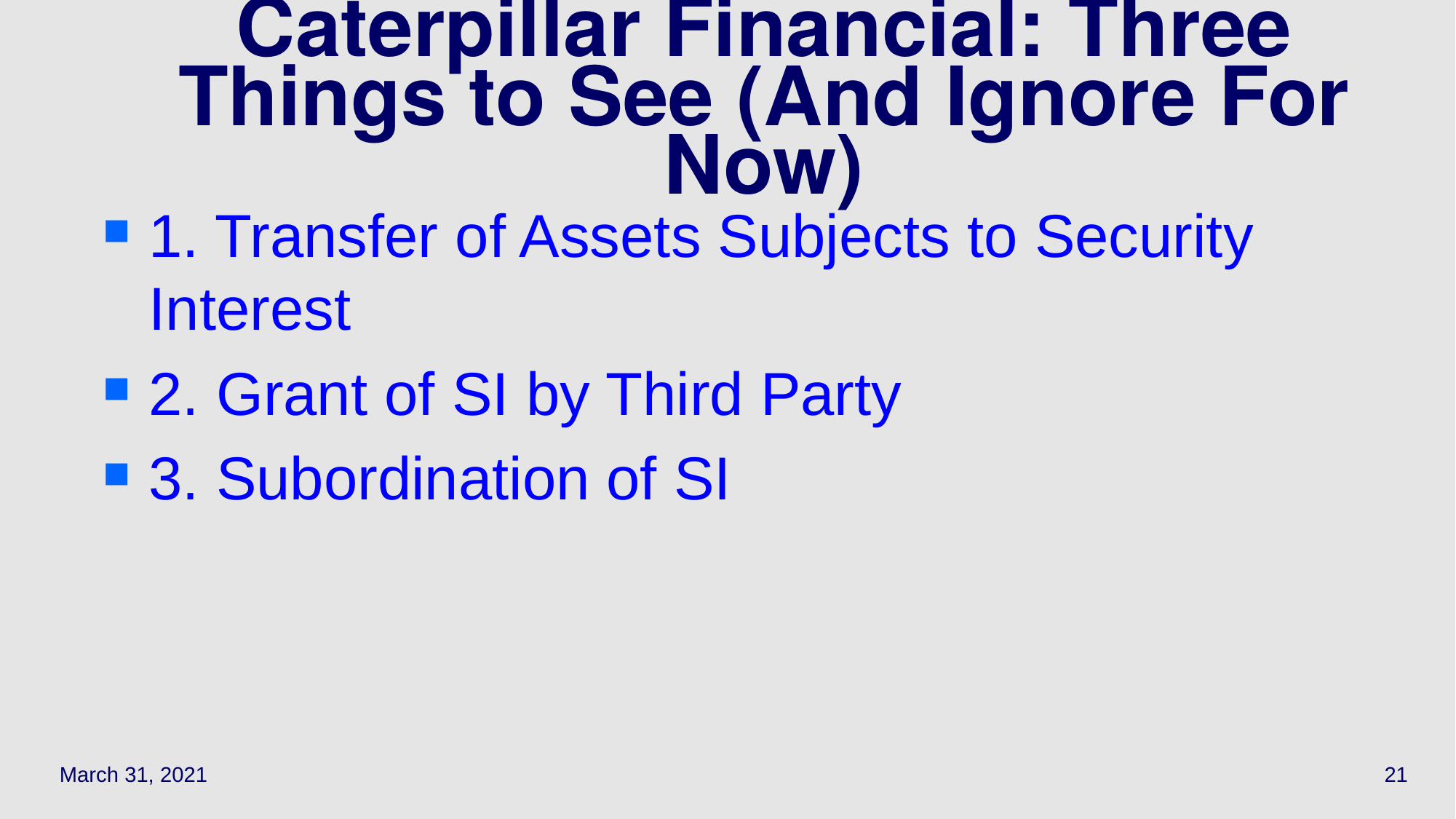

# Caterpillar Financial: Three Things to See (And Ignore For Now)
1. Transfer of Assets Subjects to Security Interest
2. Grant of SI by Third Party
3. Subordination of SI
March 31, 2021
21